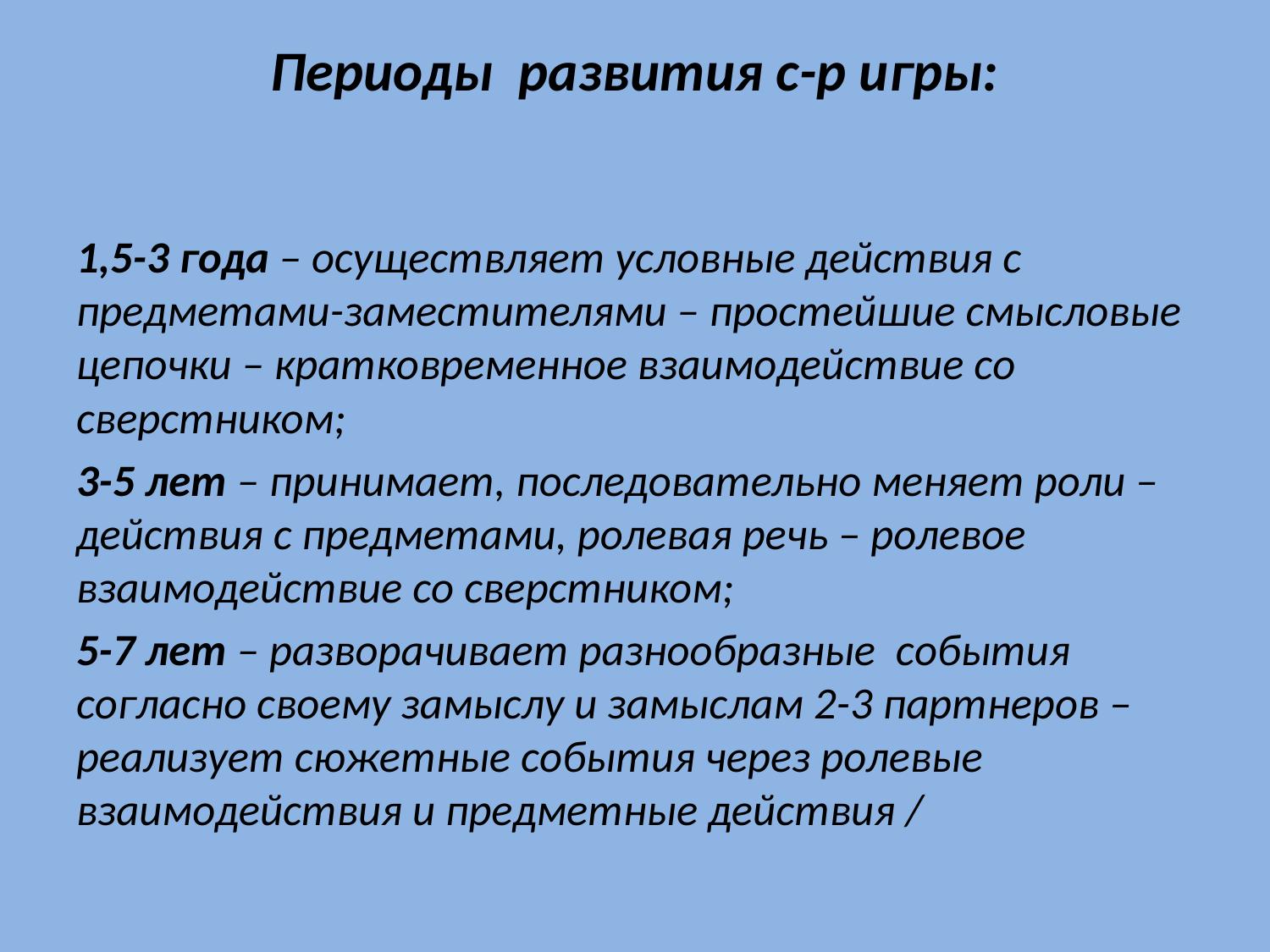

# Периоды  развития с-р игры:
1,5-3 года – осуществляет условные действия с предметами-заместителями – простейшие смысловые цепочки – кратковременное взаимодействие со сверстником;
3-5 лет – принимает, последовательно меняет роли – действия с предметами, ролевая речь – ролевое взаимодействие со сверстником;
5-7 лет – разворачивает разнообразные  события согласно своему замыслу и замыслам 2-3 партнеров – реализует сюжетные события через ролевые взаимодействия и предметные действия /